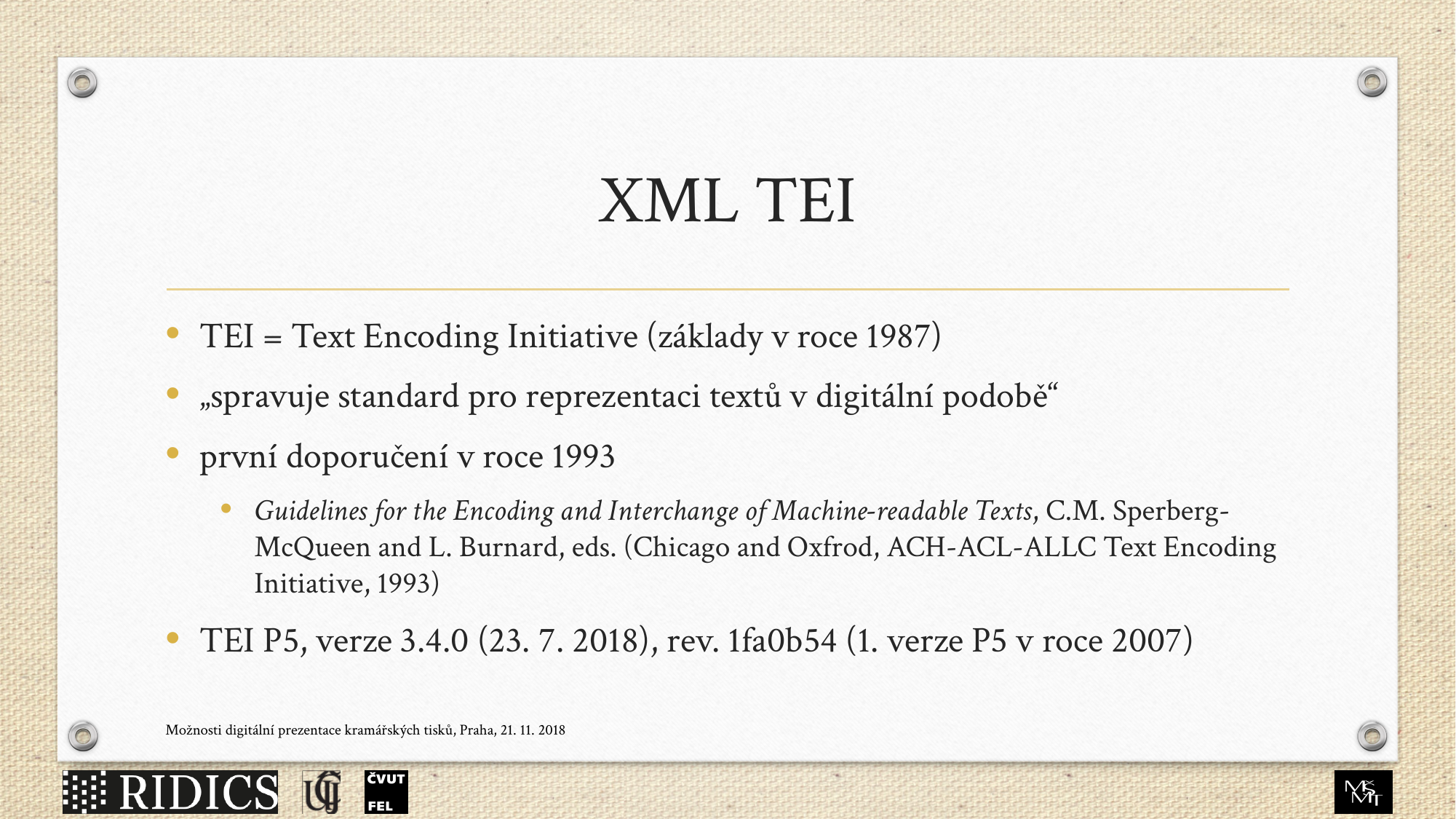

# XML TEI
TEI = Text Encoding Initiative (základy v roce 1987)
„spravuje standard pro reprezentaci textů v digitální podobě“
první doporučení v roce 1993
Guidelines for the Encoding and Interchange of Machine-readable Texts, C.M. Sperberg-McQueen and L. Burnard, eds. (Chicago and Oxfrod, ACH-ACL-ALLC Text Encoding Initiative, 1993)
TEI P5, verze 3.4.0 (23. 7. 2018), rev. 1fa0b54 (1. verze P5 v roce 2007)
Možnosti digitální prezentace kramářských tisků, Praha, 21. 11. 2018